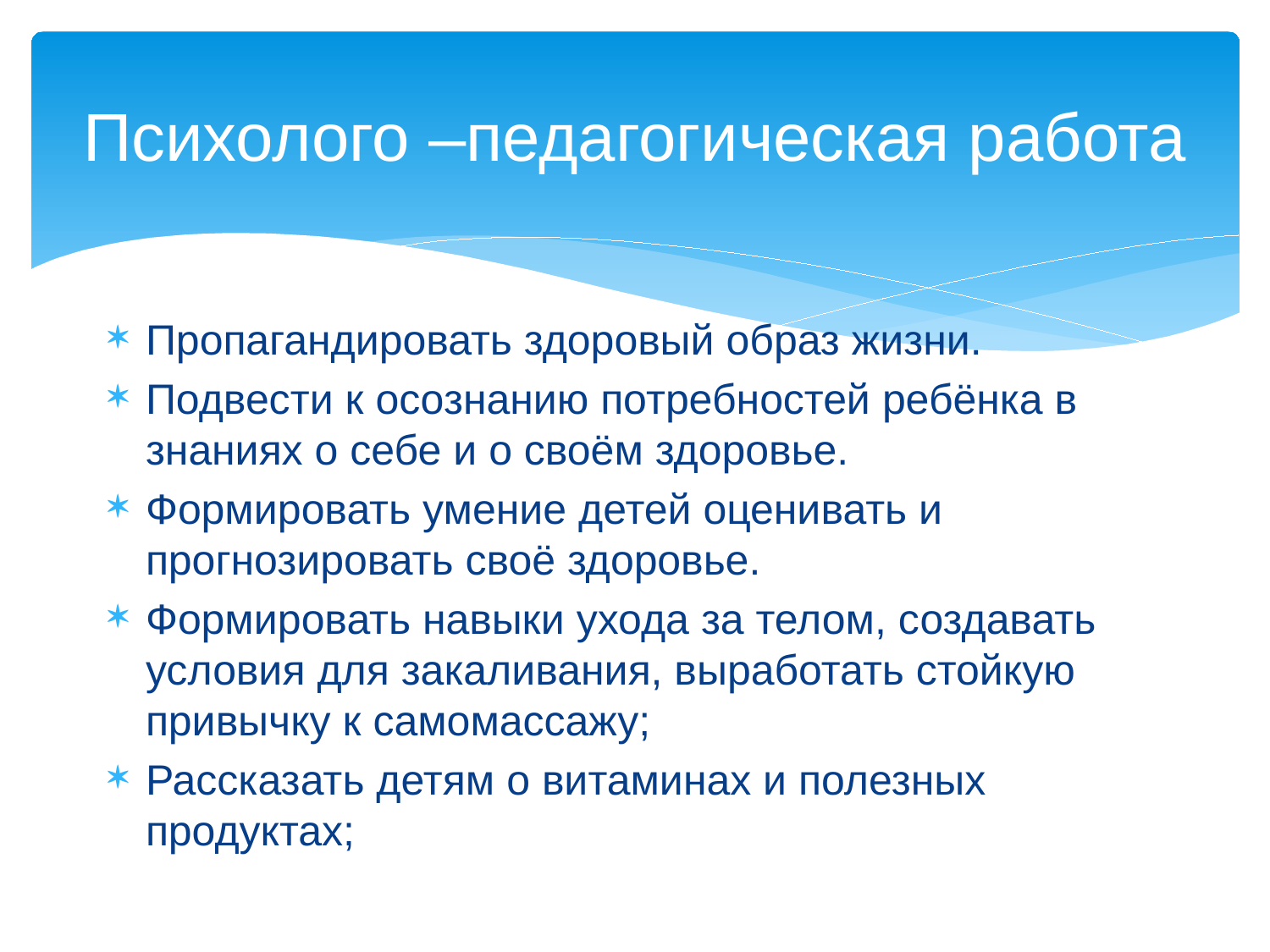

# Психолого –педагогическая работа
Пропагандировать здоровый образ жизни.
Подвести к осознанию потребностей ребёнка в знаниях о себе и о своём здоровье.
Формировать умение детей оценивать и прогнозировать своё здоровье.
Формировать навыки ухода за телом, создавать условия для закаливания, выработать стойкую привычку к самомассажу;
Рассказать детям о витаминах и полезных продуктах;